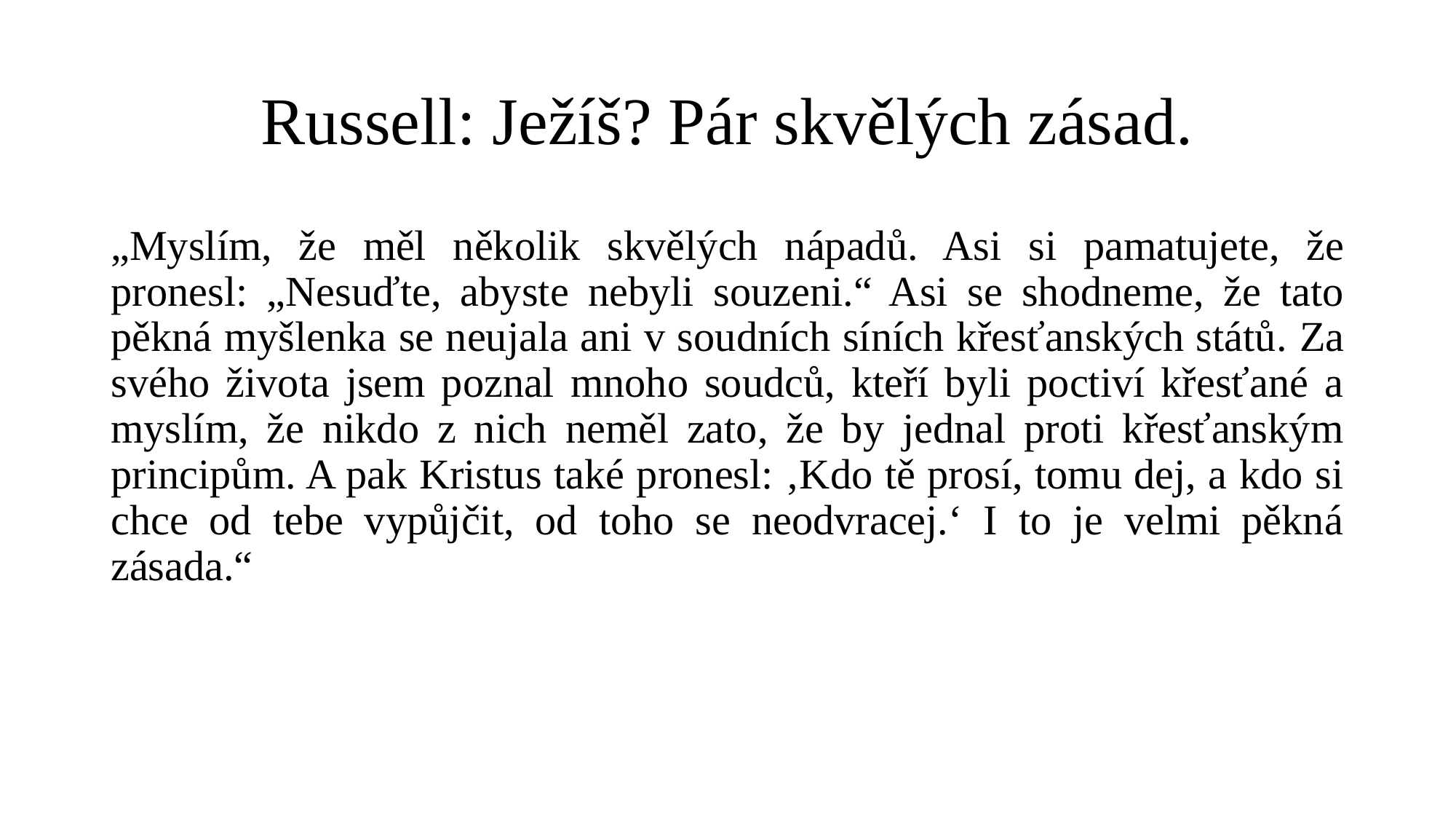

# Russell: Ježíš? Pár skvělých zásad.
„Myslím, že měl několik skvělých nápadů. Asi si pamatujete, že pronesl: „Nesuďte, abyste nebyli souzeni.“ Asi se shodneme, že tato pěkná myšlenka se neujala ani v soudních síních křesťanských států. Za svého života jsem poznal mnoho soudců, kteří byli poctiví křesťané a myslím, že nikdo z nich neměl zato, že by jednal proti křesťanským principům. A pak Kristus také pronesl: ‚Kdo tě prosí, tomu dej, a kdo si chce od tebe vypůjčit, od toho se neodvracej.‘ I to je velmi pěkná zásada.“